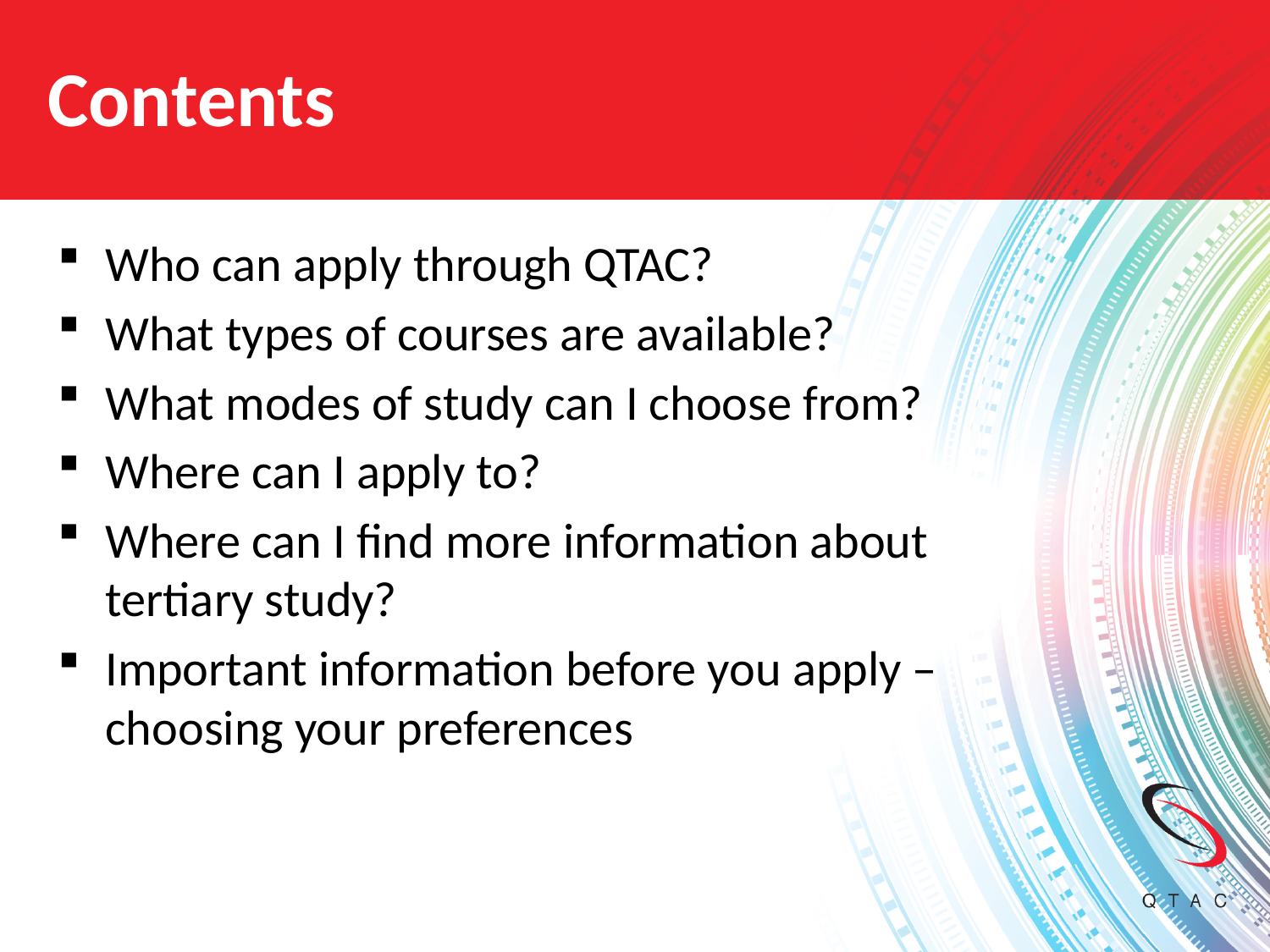

# Contents
Who can apply through QTAC?
What types of courses are available?
What modes of study can I choose from?
Where can I apply to?
Where can I find more information about tertiary study?
Important information before you apply – choosing your preferences